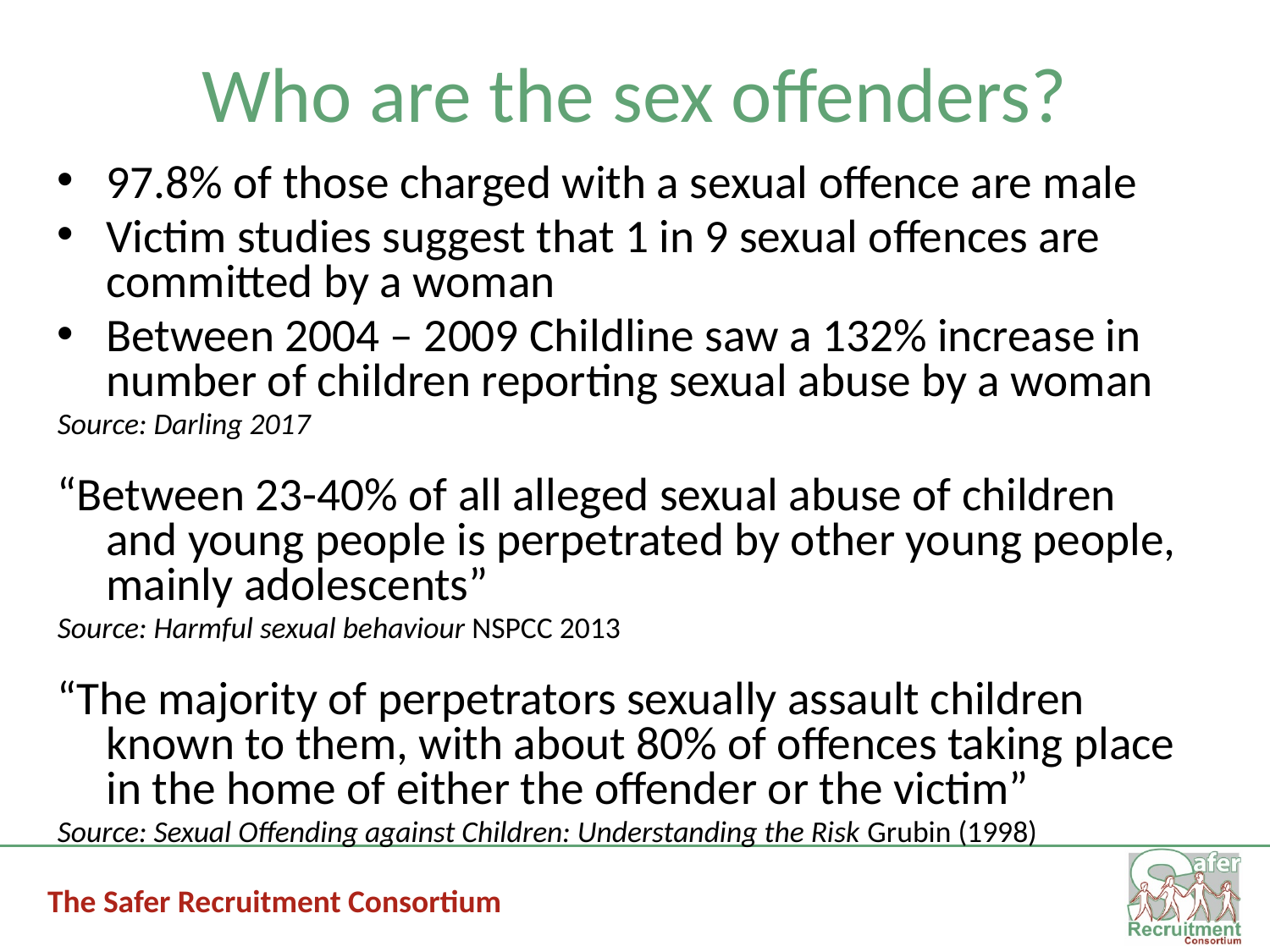

# Who are the sex offenders?
97.8% of those charged with a sexual offence are male
Victim studies suggest that 1 in 9 sexual offences are committed by a woman
Between 2004 – 2009 Childline saw a 132% increase in number of children reporting sexual abuse by a woman
Source: Darling 2017

“Between 23-40% of all alleged sexual abuse of children and young people is perpetrated by other young people, mainly adolescents”
Source: Harmful sexual behaviour NSPCC 2013

“The majority of perpetrators sexually assault children known to them, with about 80% of offences taking place in the home of either the offender or the victim”
Source: Sexual Offending against Children: Understanding the Risk Grubin (1998)